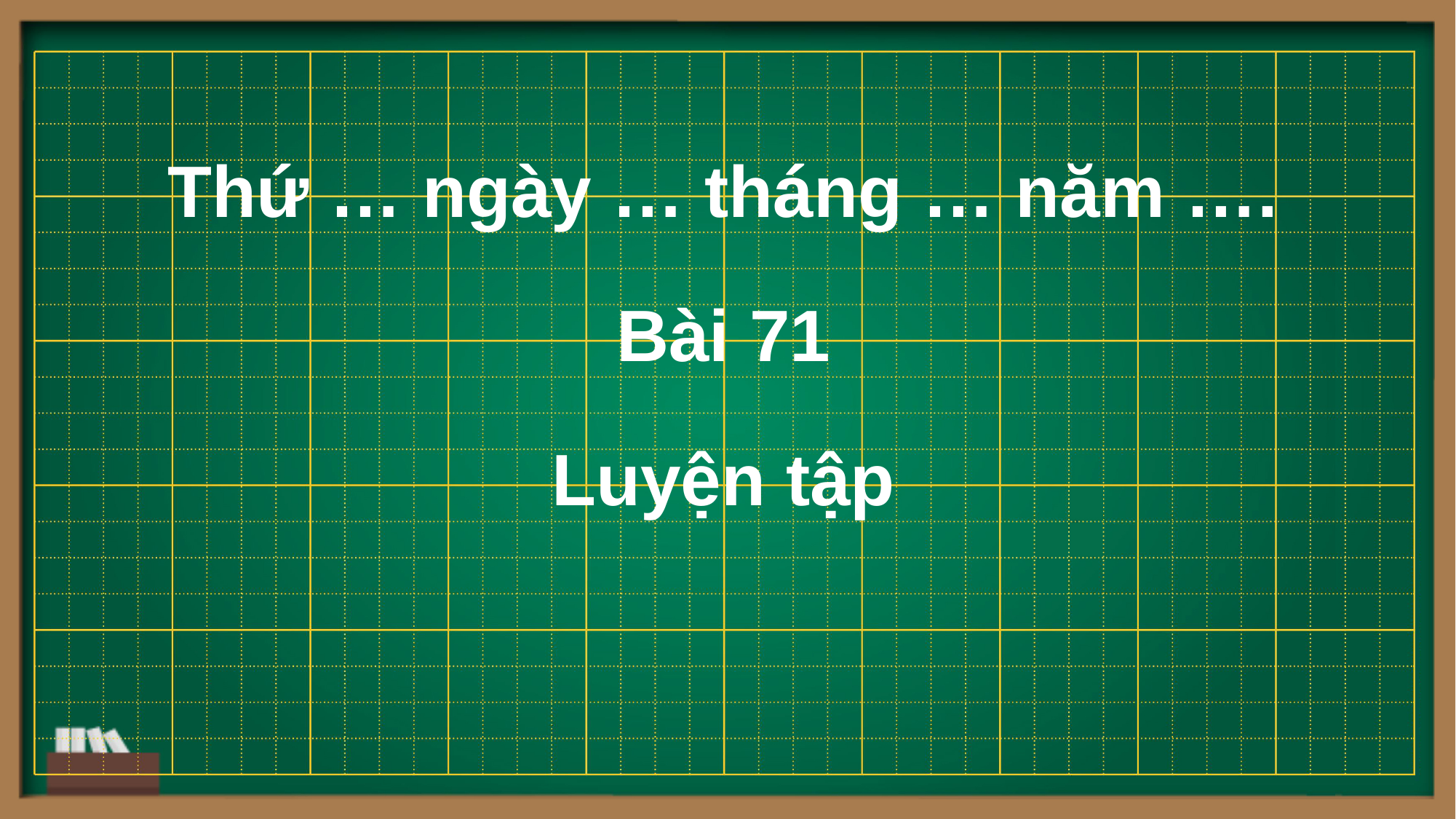

Thứ … ngày … tháng … năm ….
Bài 71
Luyện tập